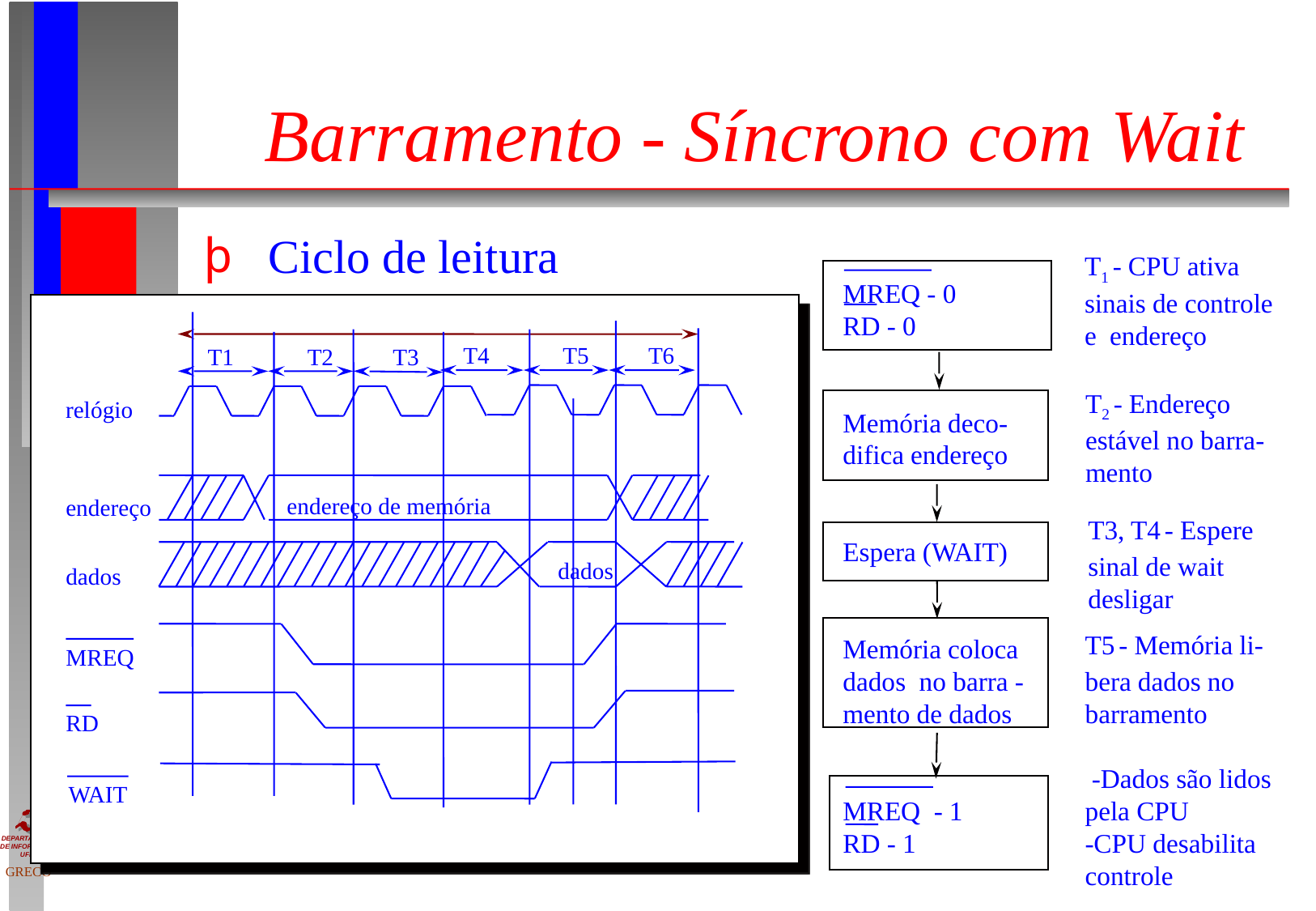

# Barramento - Síncrono com Wait
   Ciclo de leitura
T1 - CPU ativa
sinais de controle
e  endereço

MREQ - 0
RD - 0

Memória deco-
difica endereço

Espera (WAIT)

Memória coloca
dados  no barra -
mento de dados

MREQ  - 1
RD - 1

T4
T5
T6
T1
T2
T3

T2 - Endereço
estável no barra-
mento

relógio

endereço de memória
endereço
T3, T4 - Espere
sinal de wait
desligar

dados
dados

T5 - Memória li-
bera dados no
barramento

 -Dados são lidos
pela CPU
-CPU desabilita
controle

MREQ

RD

WAIT